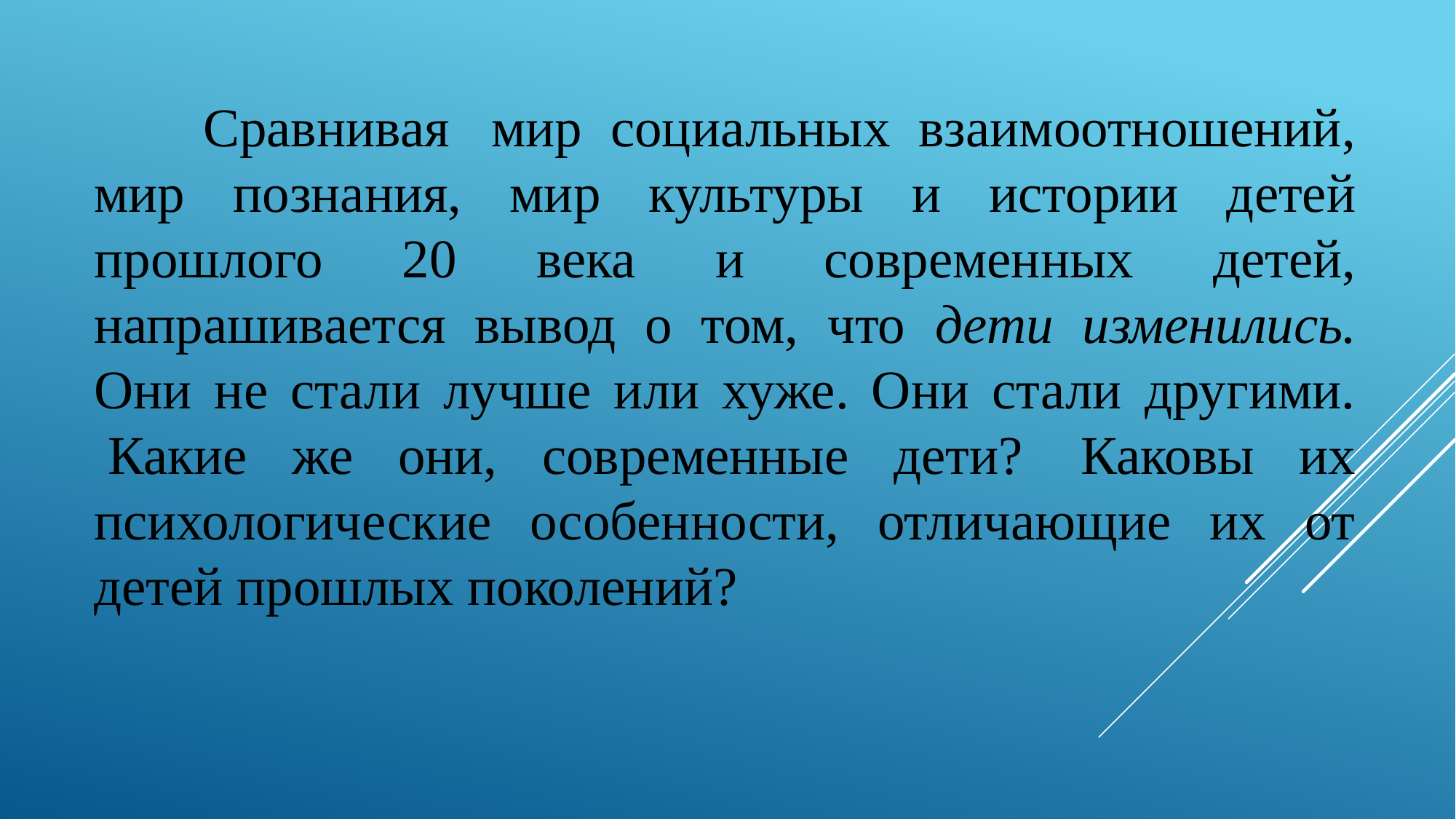

Сравнивая  мир социальных взаимоотношений, мир познания, мир культуры и истории детей прошлого 20 века и современных детей, напрашивается вывод о том, что дети изменились. Они не стали лучше или хуже. Они стали другими.  Какие же они, современные дети?  Каковы их психологические особенности, отличающие их от детей прошлых поколений?